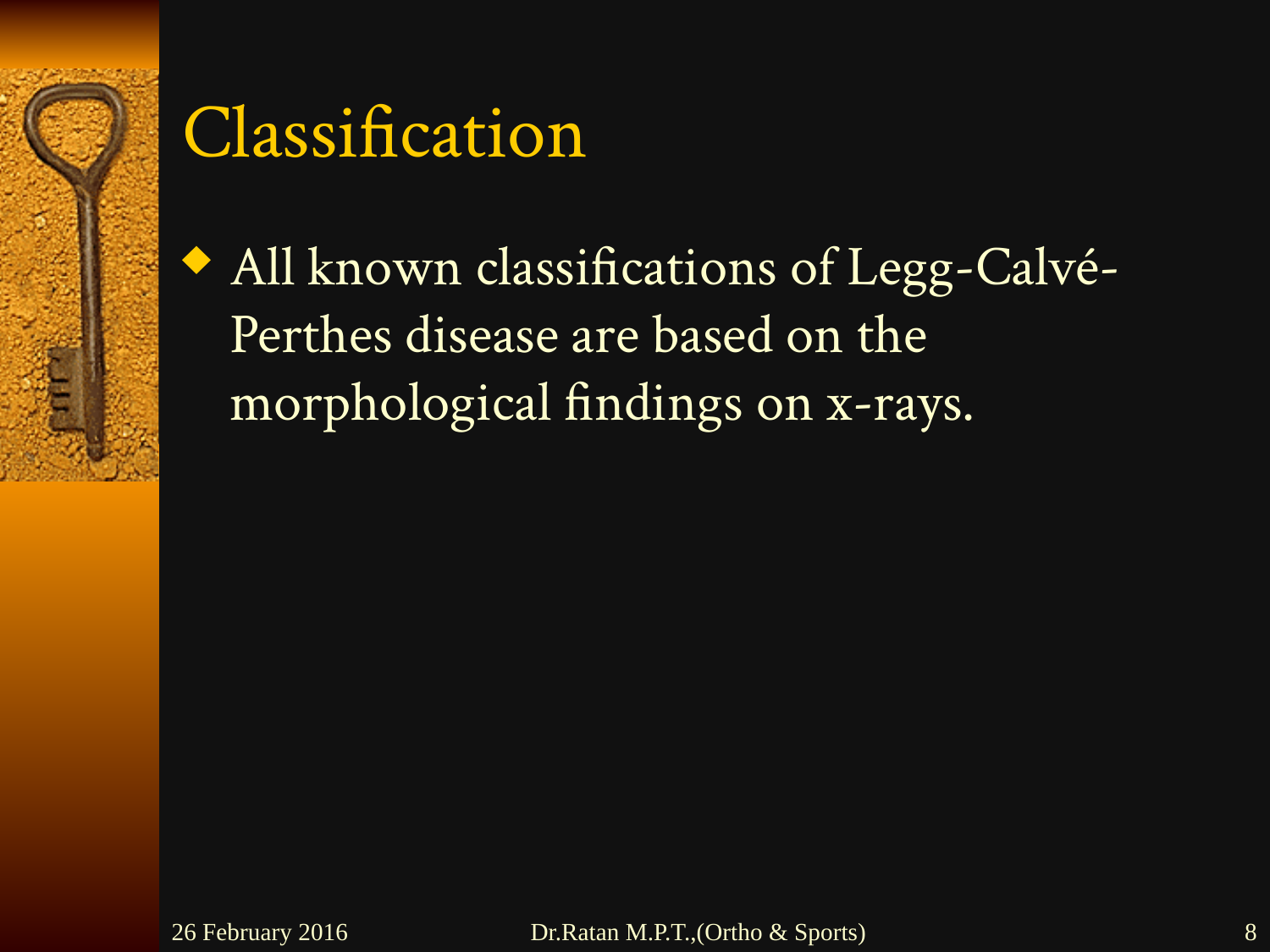

# Classification
All known classifications of Legg-Calvé-Perthes disease are based on the morphological findings on x-rays.
26 February 2016
Dr.Ratan M.P.T.,(Ortho & Sports)
8